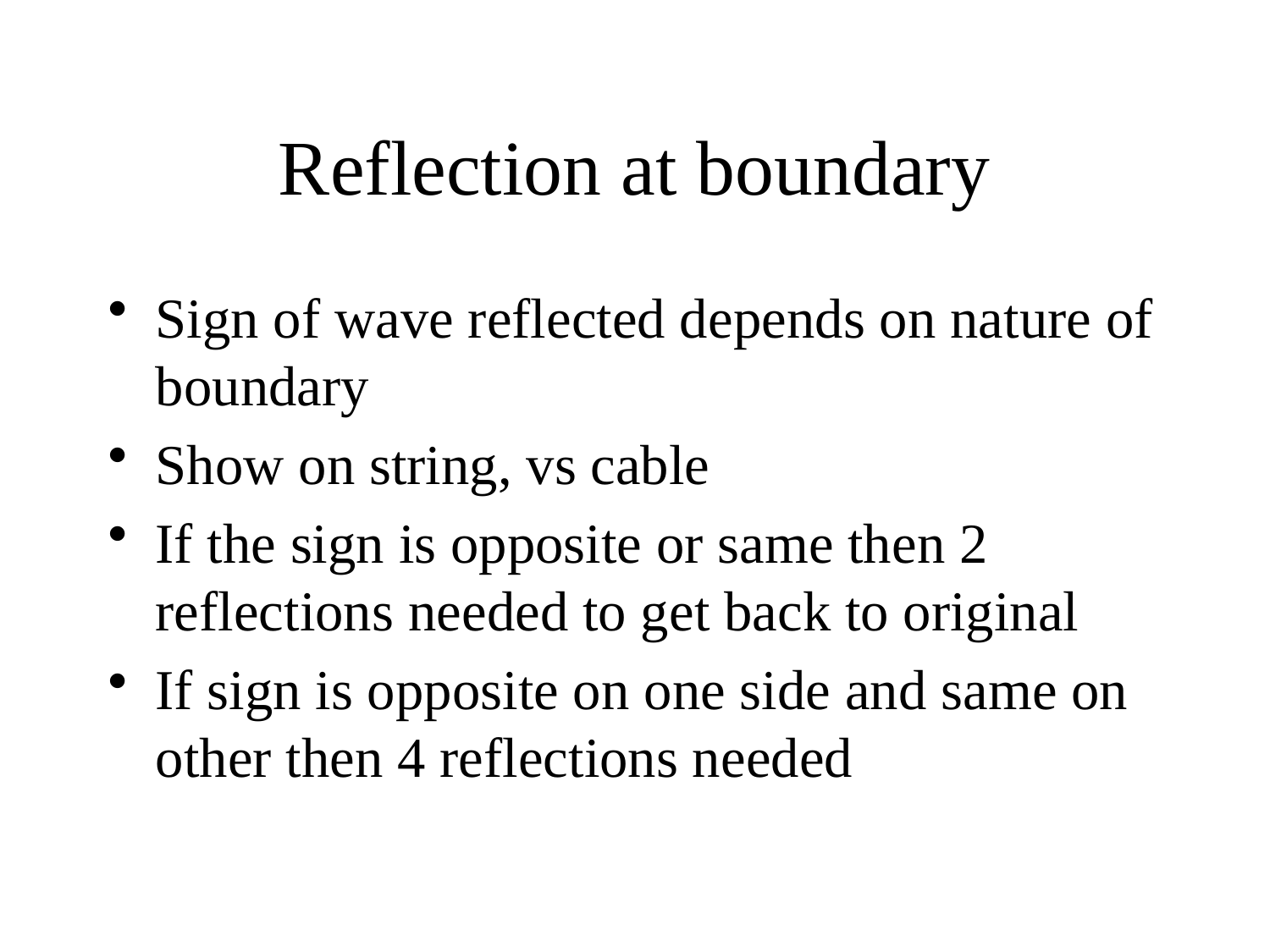

# Reflection at boundary
Sign of wave reflected depends on nature of boundary
Show on string, vs cable
If the sign is opposite or same then 2 reflections needed to get back to original
If sign is opposite on one side and same on other then 4 reflections needed